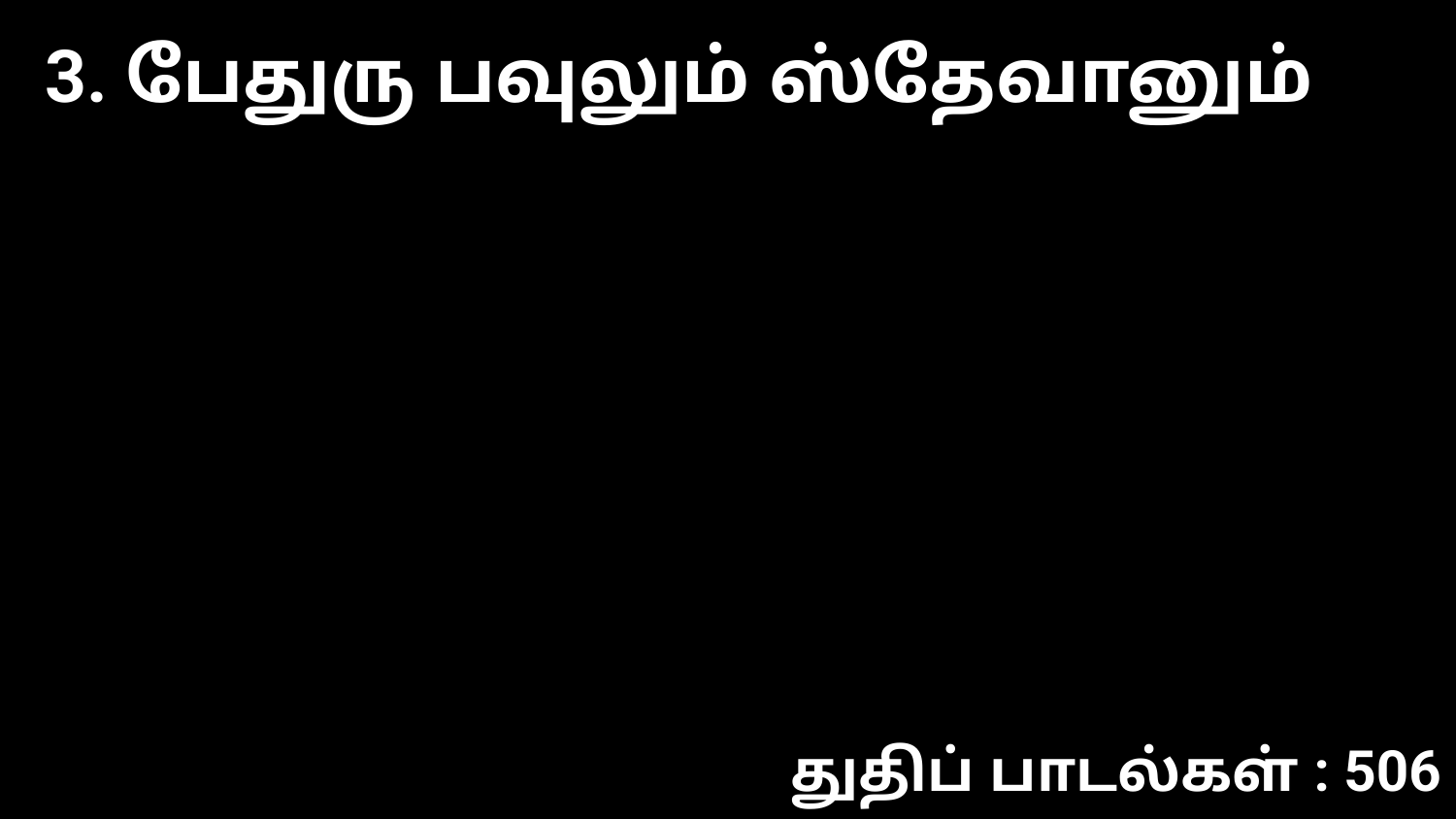

3. பேதுரு பவுலும் ஸ்தேவானும்
துதிப் பாடல்கள் : 506